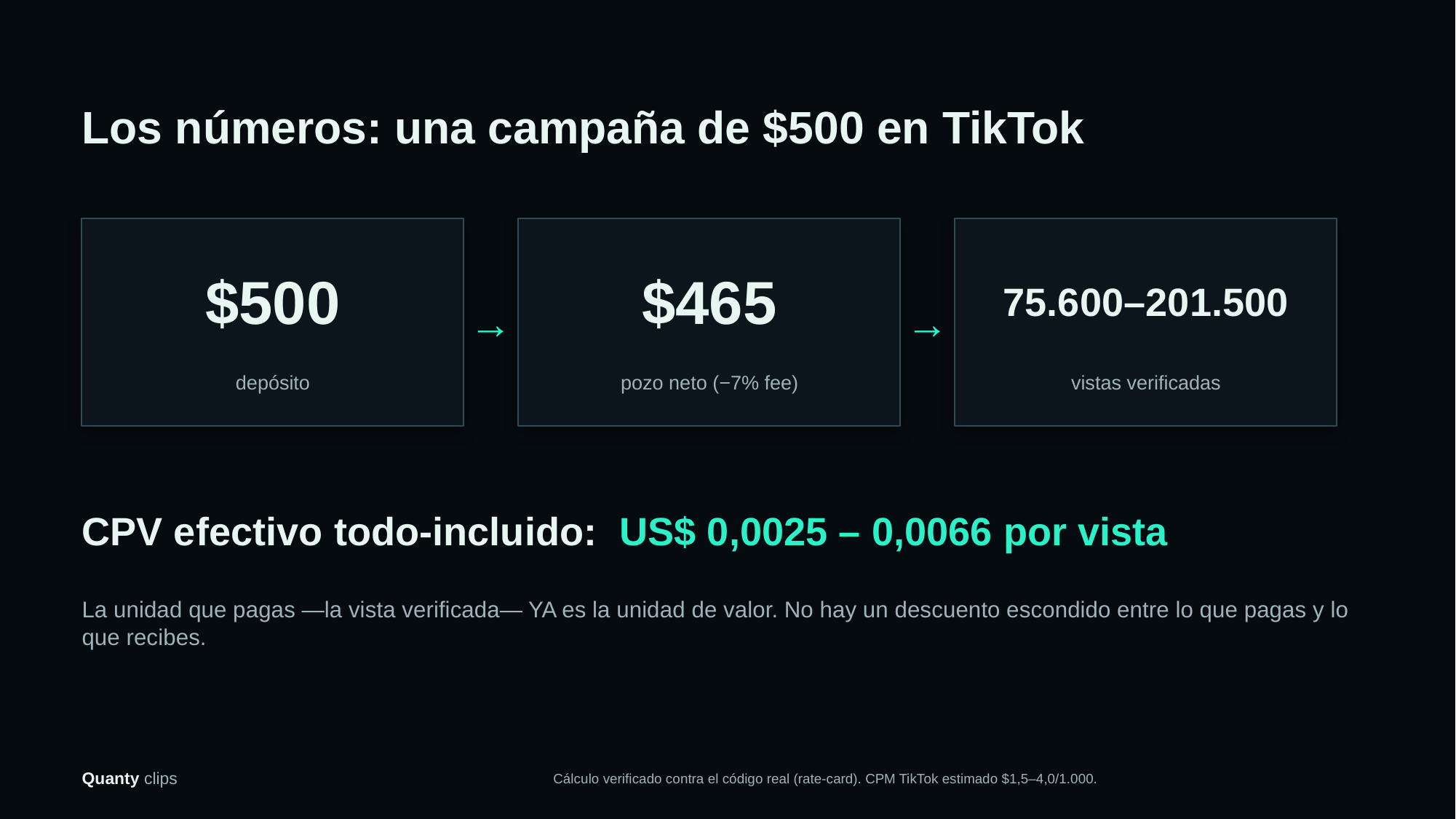

Los números: una campaña de $500 en TikTok

→

→

$500
$465
75.600–201.500
depósito
pozo neto (−7% fee)
vistas verificadas
CPV efectivo todo-incluido:  US$ 0,0025 – 0,0066 por vista
La unidad que pagas —la vista verificada— YA es la unidad de valor. No hay un descuento escondido entre lo que pagas y lo que recibes.
Quanty clips
Cálculo verificado contra el código real (rate-card). CPM TikTok estimado $1,5–4,0/1.000.